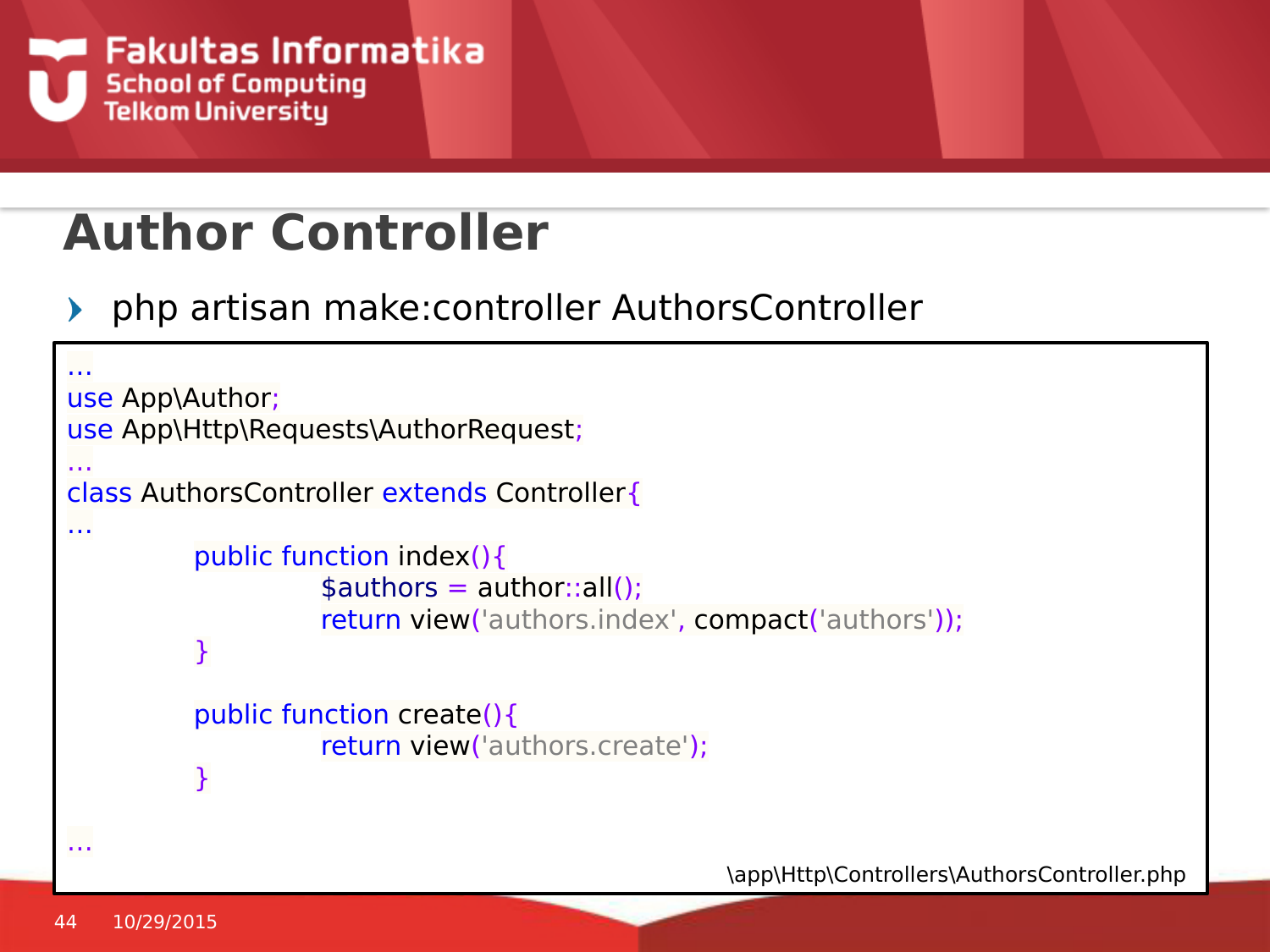

# Author Controller
php artisan make:controller AuthorsController

…
use App\Author;
use App\Http\Requests\AuthorRequest;
…
class AuthorsController extends Controller{
…
	public function index(){
		$authors = author::all();
		return view('authors.index', compact('authors'));
	}

	public function create(){
		return view('authors.create');
	}

…

\app\Http\Controllers\AuthorsController.php

44
10/29/2015